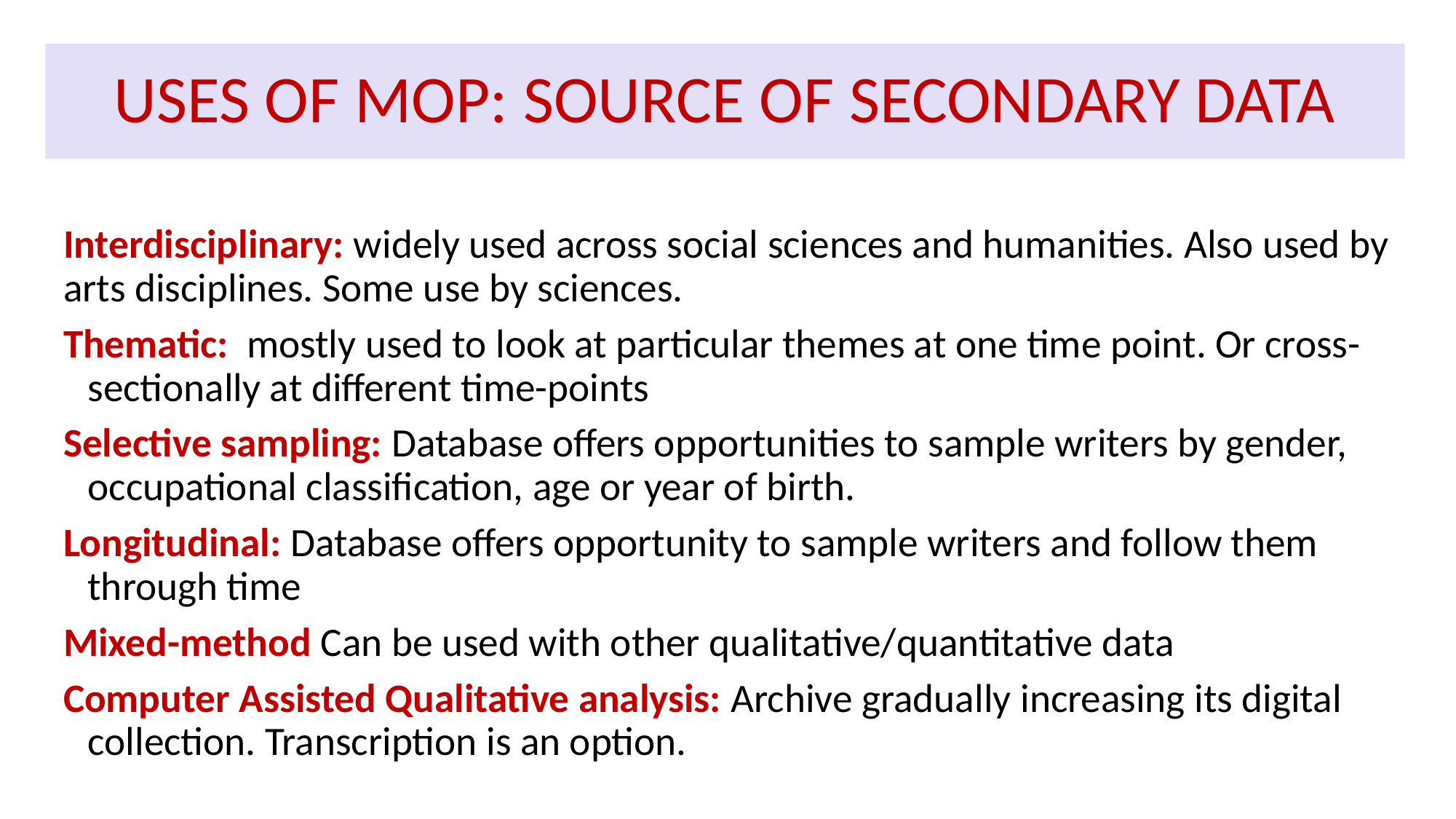

# USES OF MOP: SOURCE OF SECONDARY DATA
Interdisciplinary: widely used across social sciences and humanities. Also used by arts disciplines. Some use by sciences.
Thematic:  mostly used to look at particular themes at one time point. Or cross-sectionally at different time-points
Selective sampling: Database offers opportunities to sample writers by gender, occupational classification, age or year of birth.
Longitudinal: Database offers opportunity to sample writers and follow them through time
Mixed-method Can be used with other qualitative/quantitative data
Computer Assisted Qualitative analysis: Archive gradually increasing its digital collection. Transcription is an option.